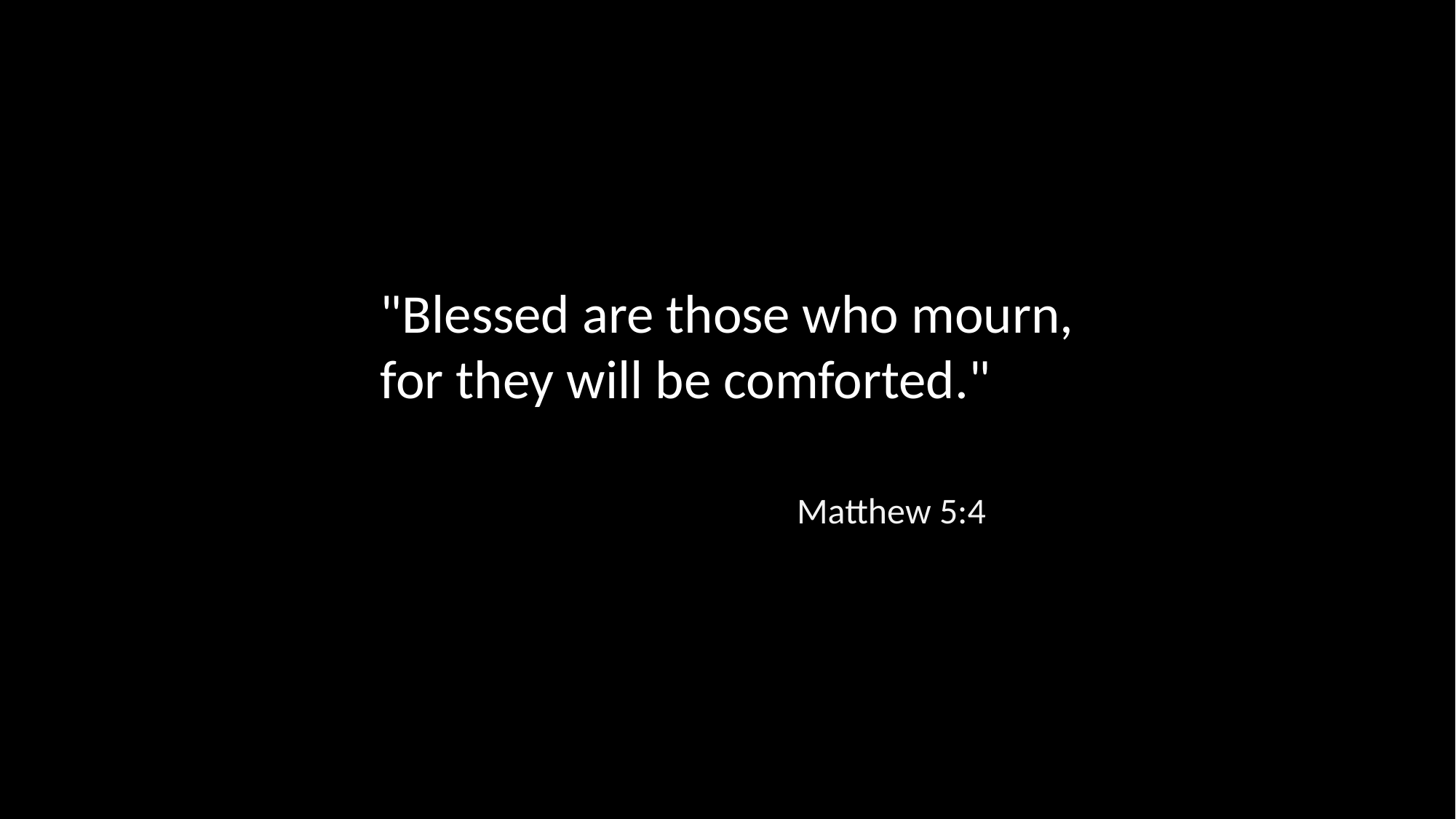

"Blessed are those who mourn, for they will be comforted."
Matthew 5:4